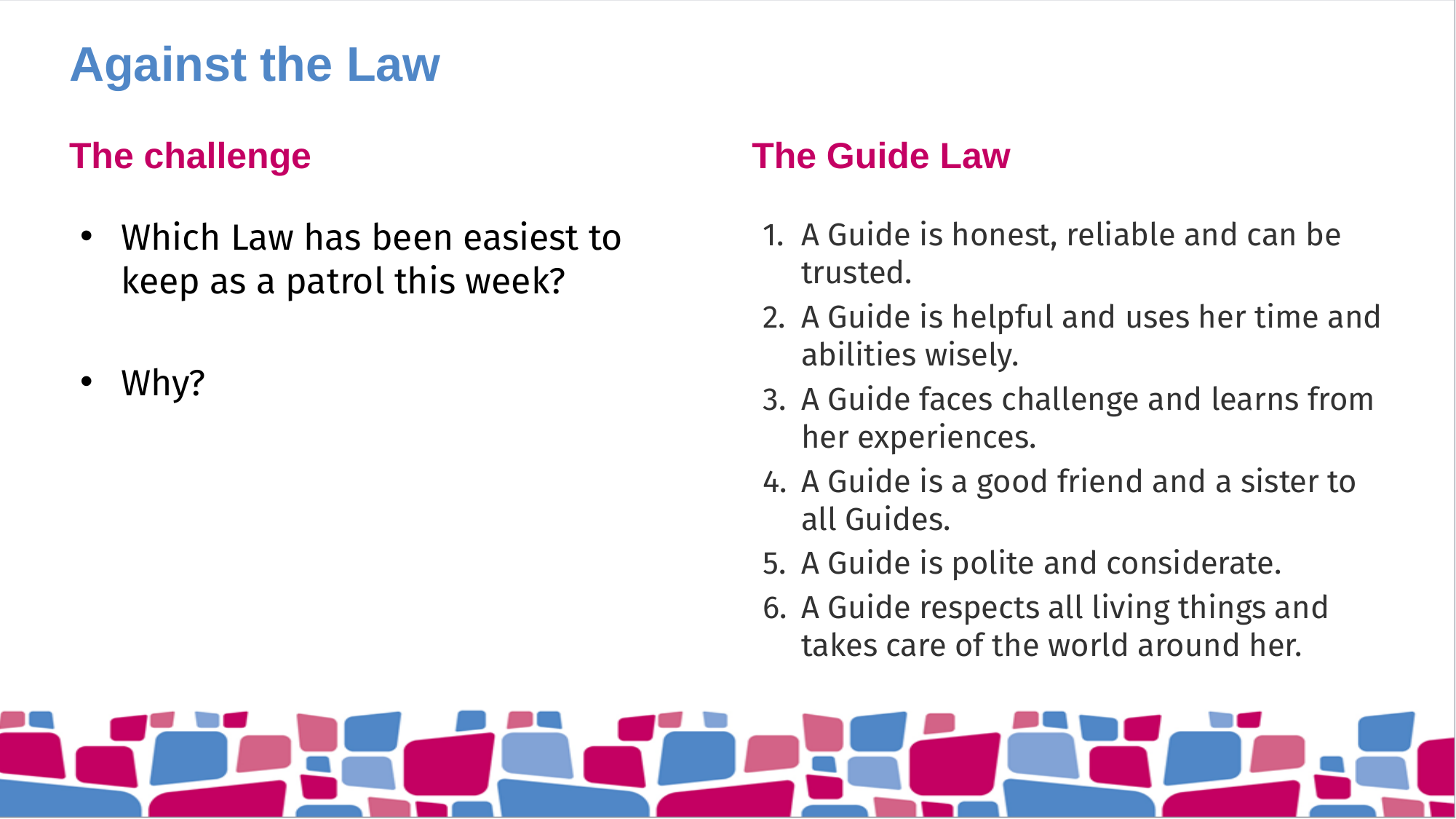

# Against the Law
The challenge
The Guide Law
Which Law has been easiest to keep as a patrol this week?

Why?
A Guide is honest, reliable and can be trusted.
A Guide is helpful and uses her time and abilities wisely.
A Guide faces challenge and learns from her experiences.
A Guide is a good friend and a sister to all Guides.
A Guide is polite and considerate.
A Guide respects all living things and takes care of the world around her.